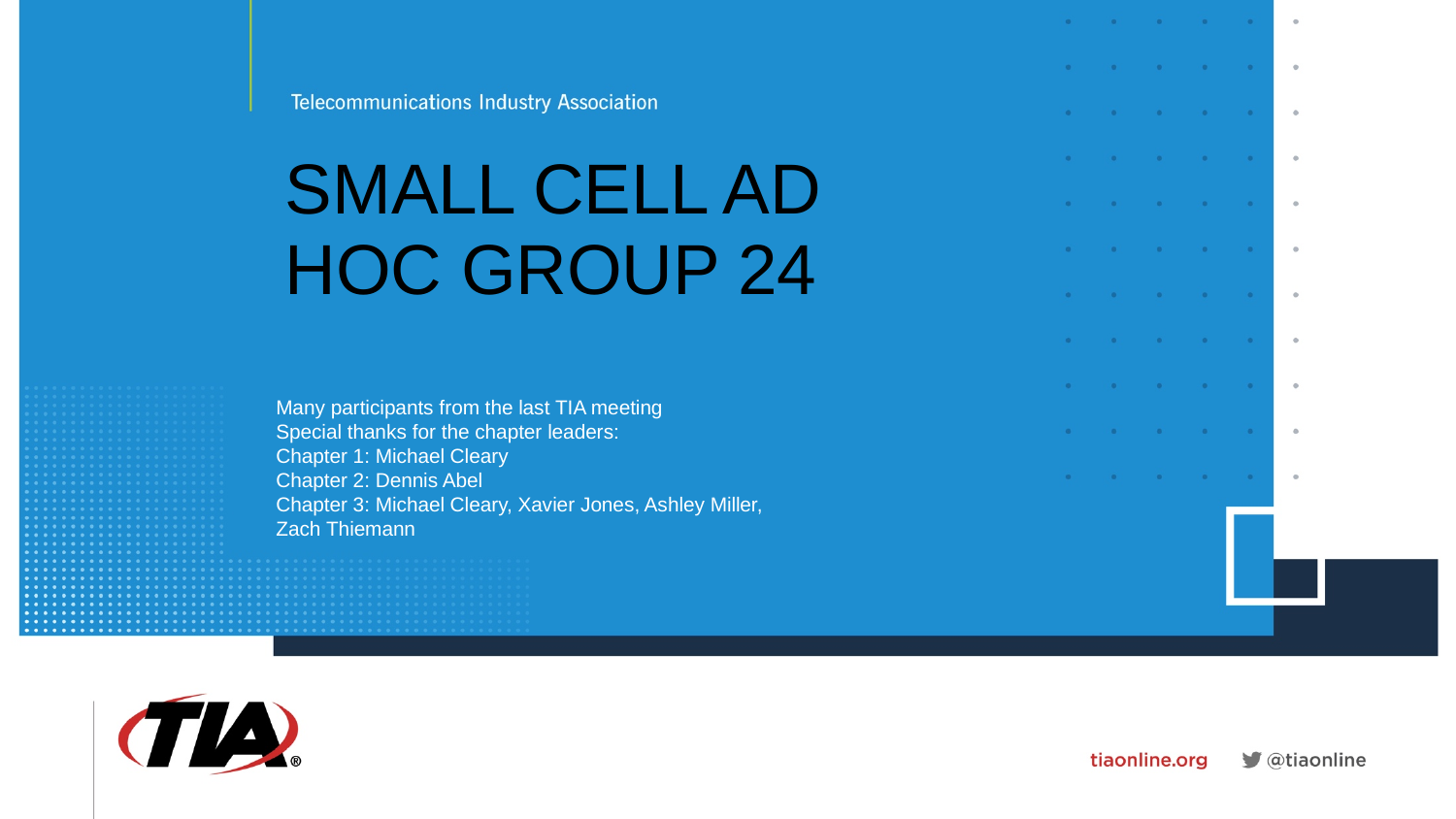

# Small Cell Ad Hoc Group 24

Many participants from the last TIA meeting
Special thanks for the chapter leaders:
Chapter 1: Michael Cleary
Chapter 2: Dennis Abel
Chapter 3: Michael Cleary, Xavier Jones, Ashley Miller, Zach Thiemann